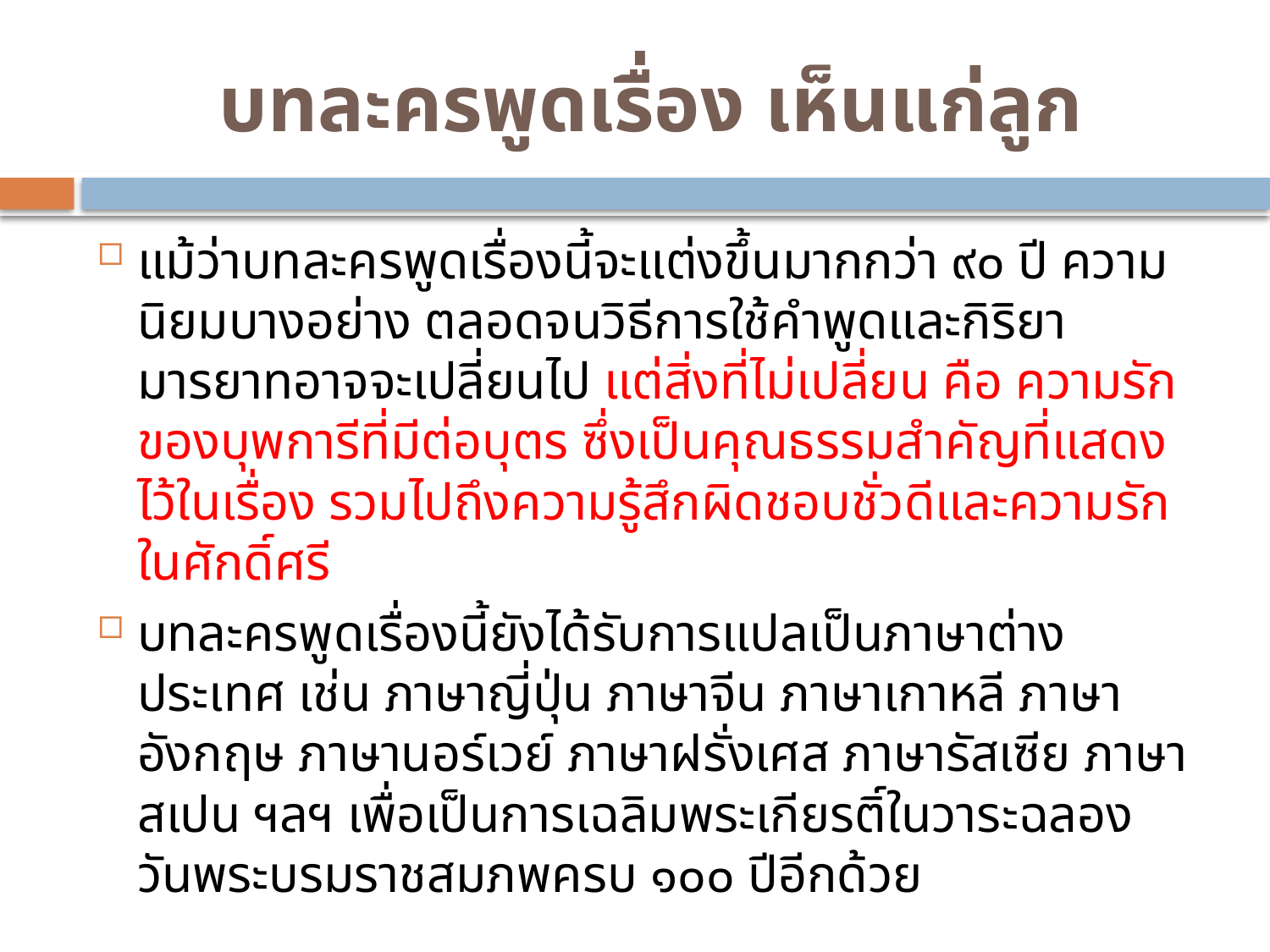

# บทละครพูดเรื่อง เห็นแก่ลูก
แม้ว่าบทละครพูดเรื่องนี้จะแต่งขึ้นมากกว่า ๙๐ ปี ความนิยมบางอย่าง ตลอดจนวิธีการใช้คำพูดและกิริยามารยาทอาจจะเปลี่ยนไป แต่สิ่งที่ไม่เปลี่ยน คือ ความรักของบุพการีที่มีต่อบุตร ซึ่งเป็นคุณธรรมสำคัญที่แสดงไว้ในเรื่อง รวมไปถึงความรู้สึกผิดชอบชั่วดีและความรักในศักดิ์ศรี
บทละครพูดเรื่องนี้ยังได้รับการแปลเป็นภาษาต่างประเทศ เช่น ภาษาญี่ปุ่น ภาษาจีน ภาษาเกาหลี ภาษาอังกฤษ ภาษานอร์เวย์ ภาษาฝรั่งเศส ภาษารัสเซีย ภาษาสเปน ฯลฯ เพื่อเป็นการเฉลิมพระเกียรติ์ในวาระฉลองวันพระบรมราชสมภพครบ ๑๐๐ ปีอีกด้วย